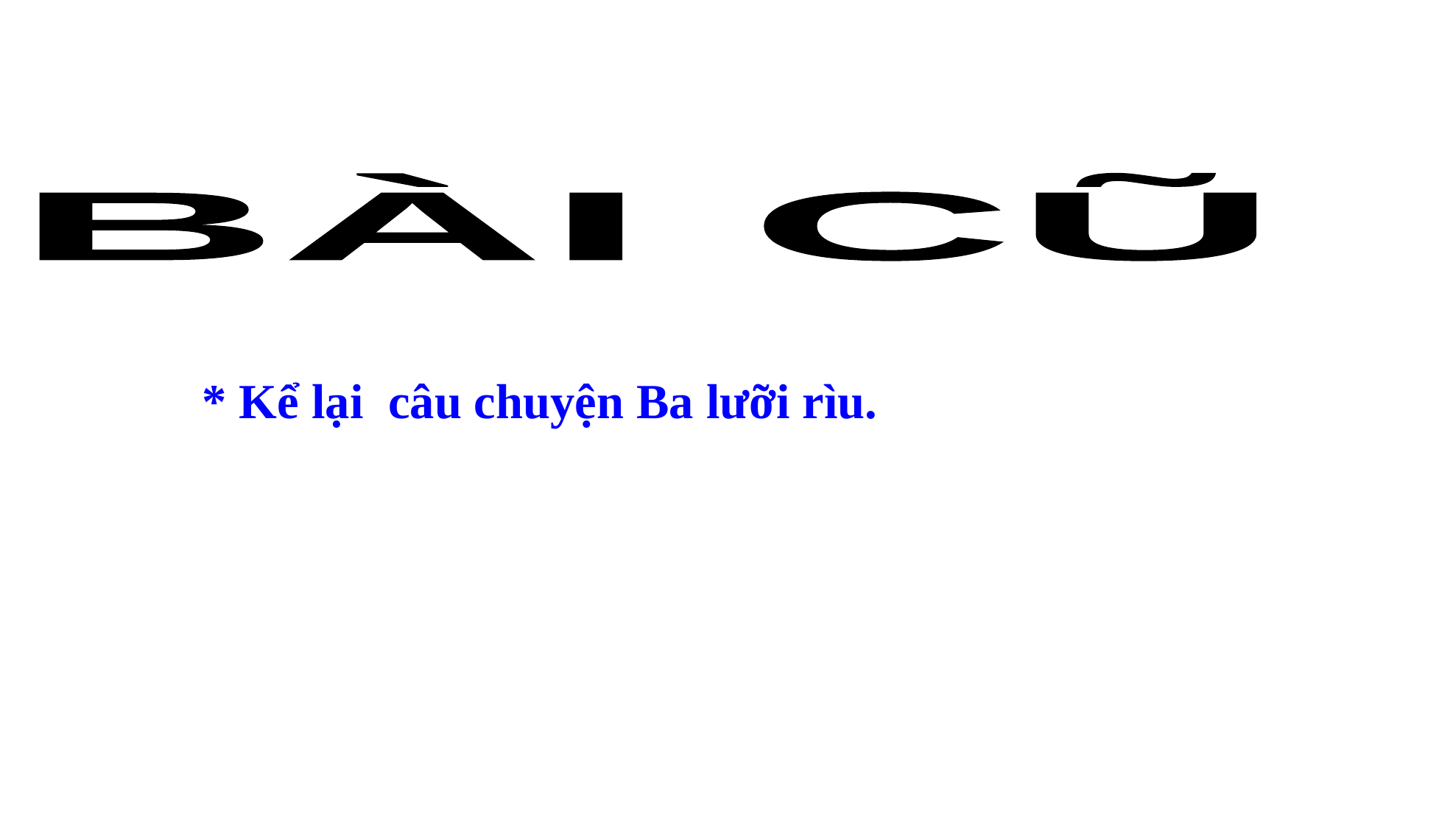

BÀI CŨ
* Kể lại  câu chuyện Ba lưỡi rìu.